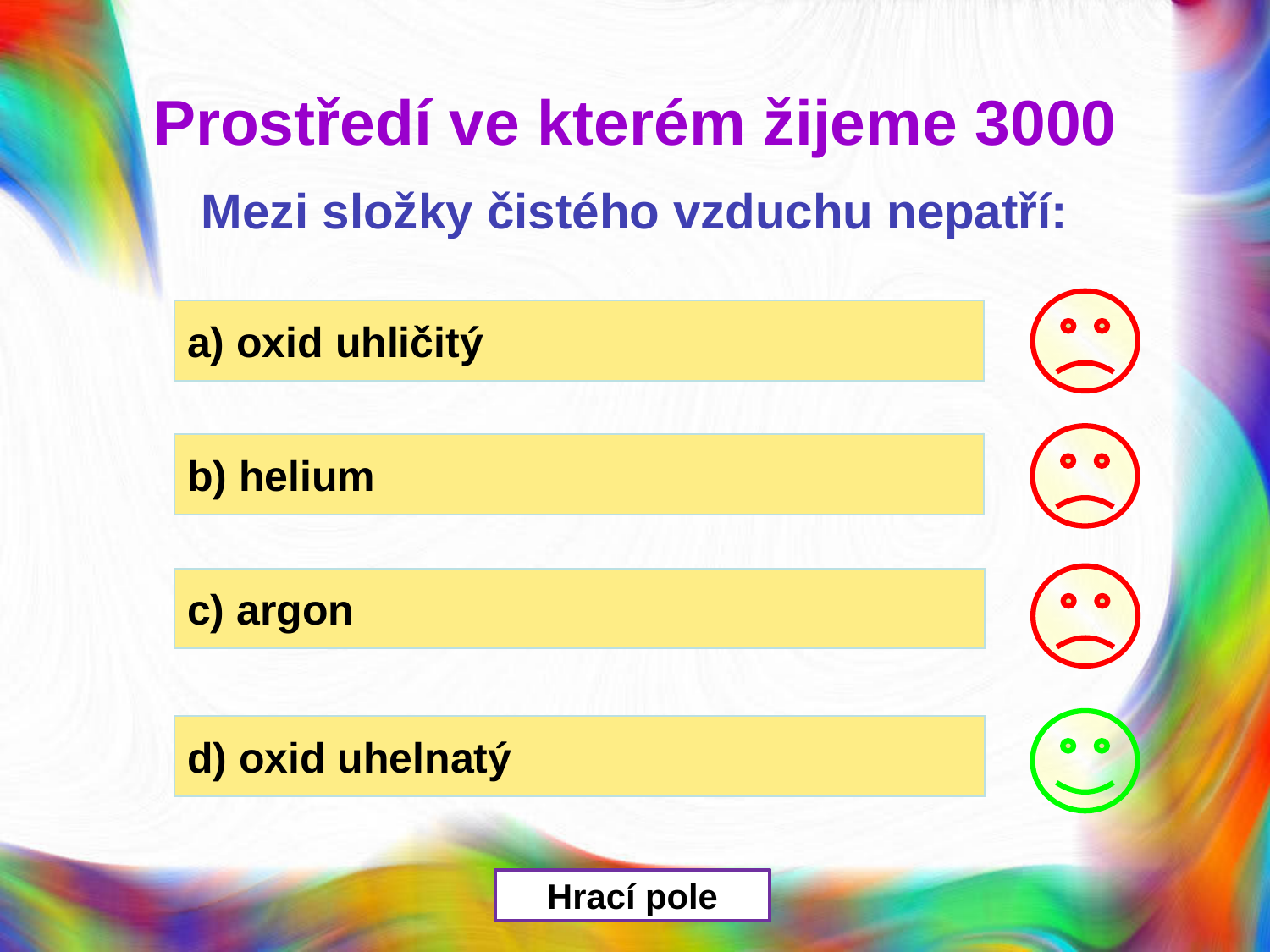

Prostředí ve kterém žijeme 3000
Mezi složky čistého vzduchu nepatří:

a) oxid uhličitý

b) helium

c) argon

d) oxid uhelnatý
Hrací pole